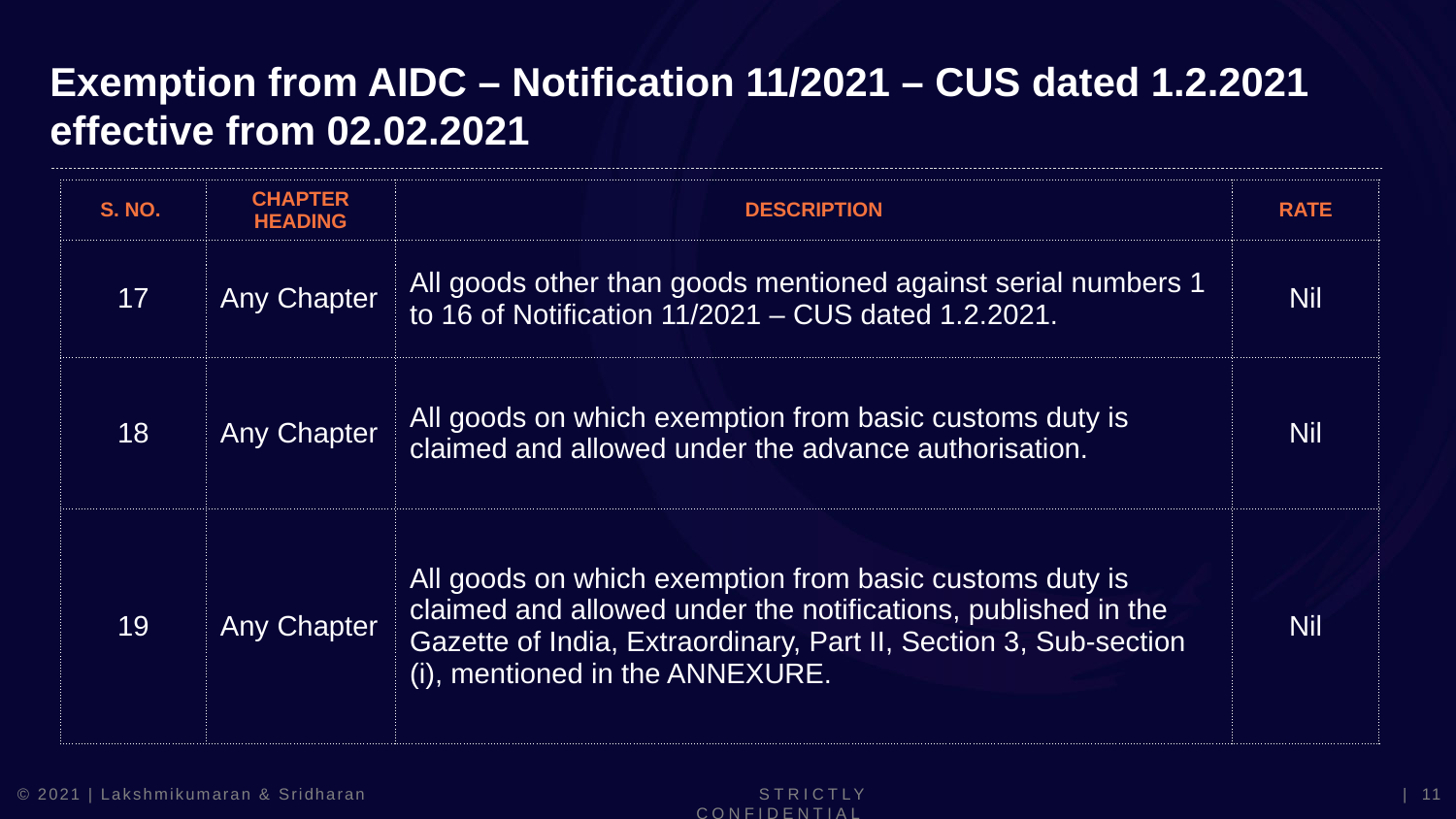

Exemption from AIDC – Notification 11/2021 – CUS dated 1.2.2021 effective from 02.02.2021

| S. no. | Chapter heading | Description | Rate |
| --- | --- | --- | --- |
| 17 | Any Chapter | All goods other than goods mentioned against serial numbers 1 to 16 of Notification 11/2021 – CUS dated 1.2.2021. | Nil |
| 18 | Any Chapter | All goods on which exemption from basic customs duty is claimed and allowed under the advance authorisation. | Nil |
| 19 | Any Chapter | All goods on which exemption from basic customs duty is claimed and allowed under the notifications, published in the Gazette of India, Extraordinary, Part II, Section 3, Sub-section (i), mentioned in the ANNEXURE. | Nil |